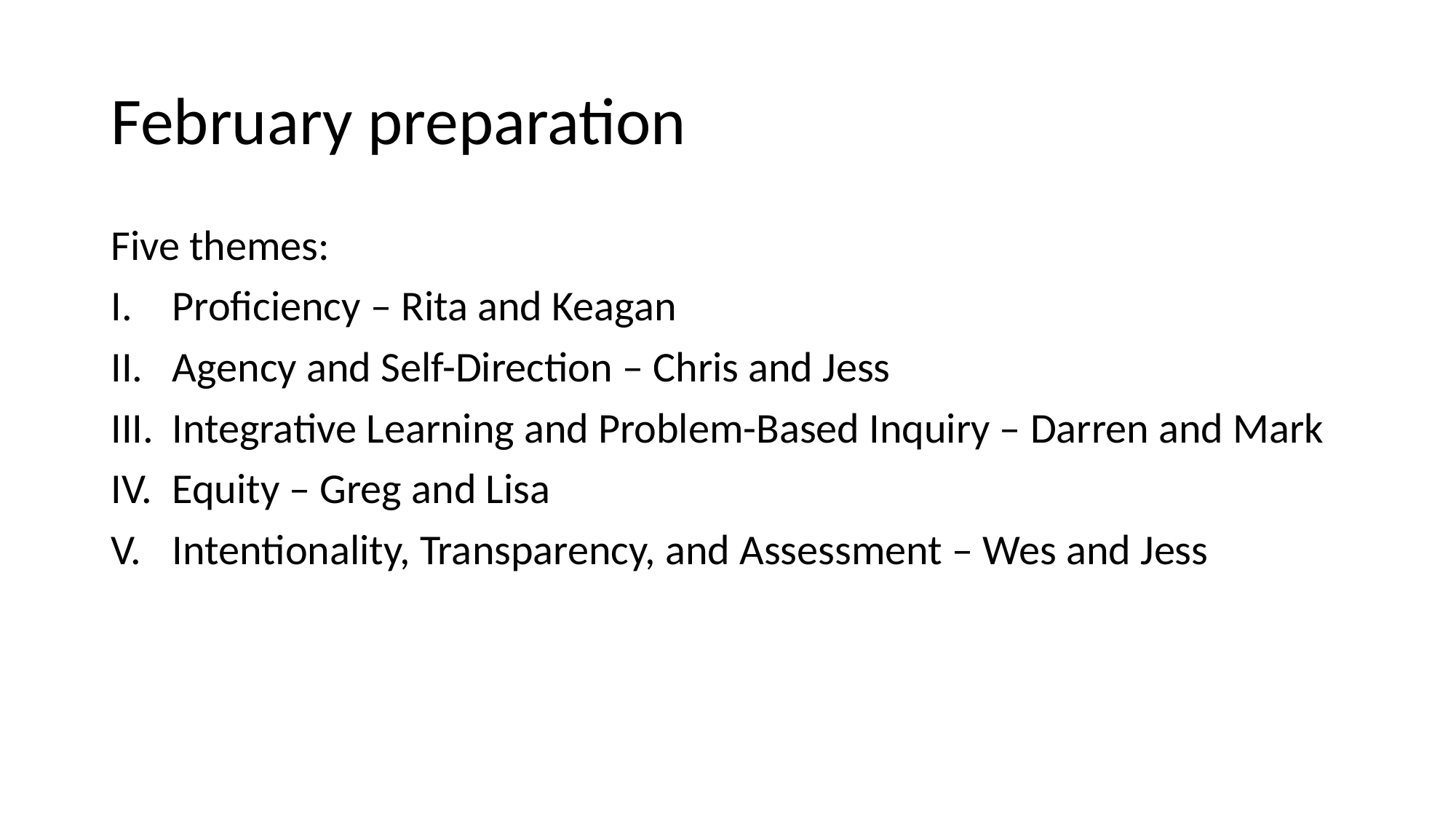

# February preparation
Five themes:
Proficiency – Rita and Keagan
Agency and Self-Direction – Chris and Jess
Integrative Learning and Problem-Based Inquiry – Darren and Mark
Equity – Greg and Lisa
Intentionality, Transparency, and Assessment – Wes and Jess